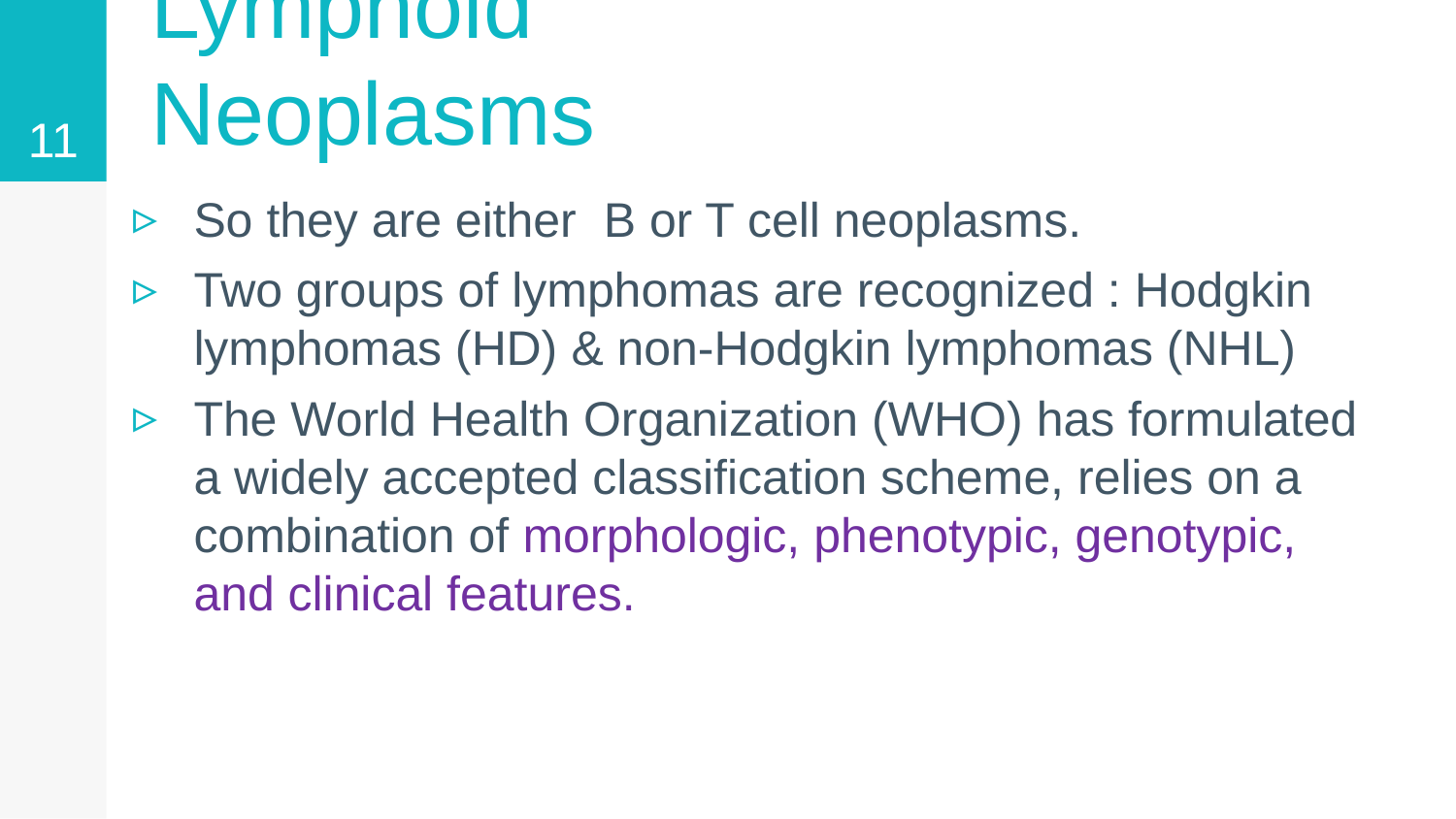

11
# Lymphoid Neoplasms
So they are either  B or T cell neoplasms.
Two groups of lymphomas are recognized : Hodgkin lymphomas (HD) & non-Hodgkin lymphomas (NHL)
The World Health Organization (WHO) has formulated a widely accepted classification scheme, relies on a combination of morphologic, phenotypic, genotypic, and clinical features.